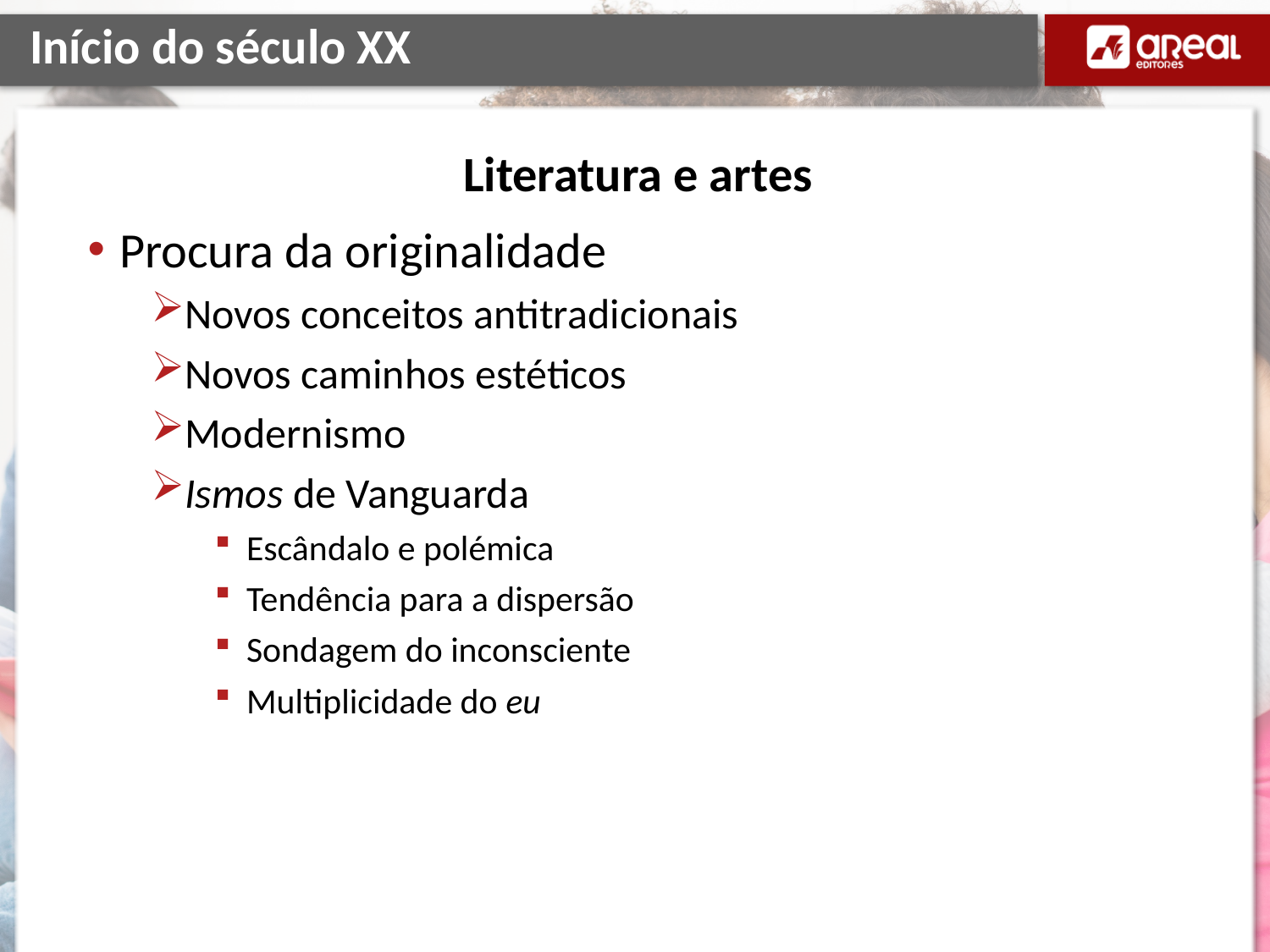

# Início do século XX
Literatura e artes
Procura da originalidade
Novos conceitos antitradicionais
Novos caminhos estéticos
Modernismo
Ismos de Vanguarda
Escândalo e polémica
Tendência para a dispersão
Sondagem do inconsciente
Multiplicidade do eu